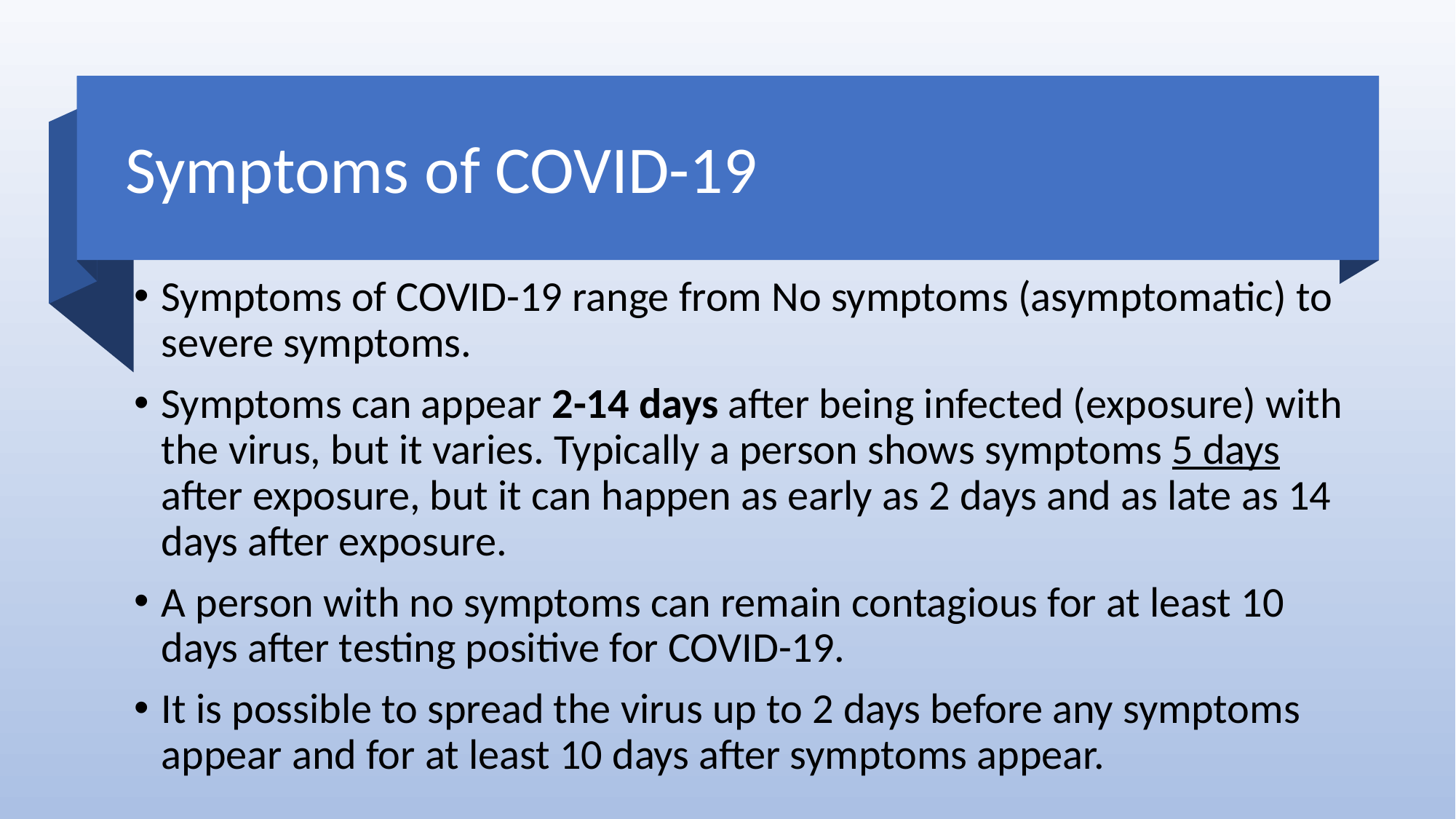

# Symptoms of COVID-19

Symptoms of COVID-19 range from No symptoms (asymptomatic) to severe symptoms.
Symptoms can appear 2-14 days after being infected (exposure) with the virus, but it varies. Typically a person shows symptoms 5 days after exposure, but it can happen as early as 2 days and as late as 14 days after exposure.
A person with no symptoms can remain contagious for at least 10 days after testing positive for COVID-19.
It is possible to spread the virus up to 2 days before any symptoms appear and for at least 10 days after symptoms appear.